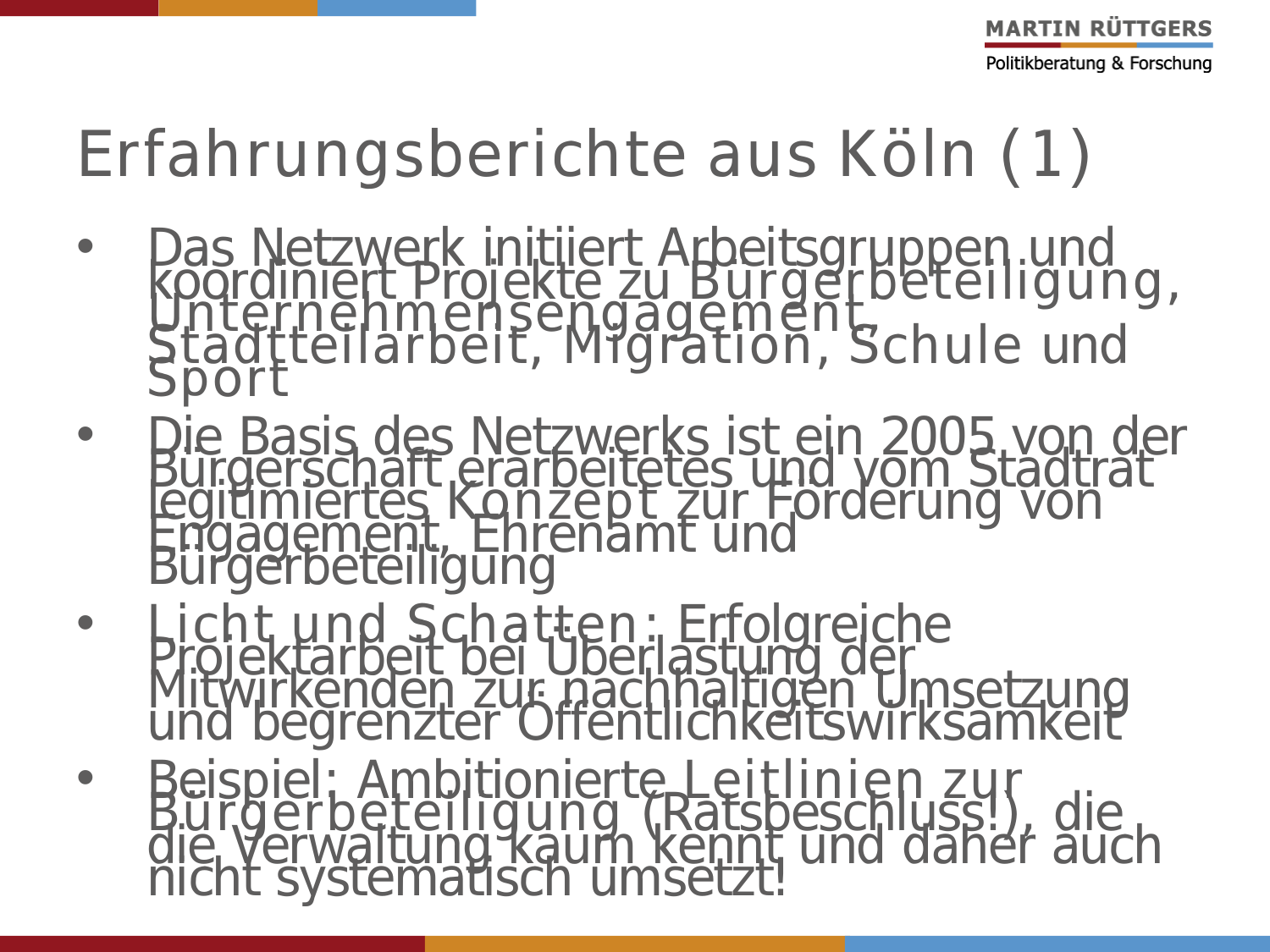

# Erfahrungsberichte aus Köln (1)
Das Netzwerk initiiert Arbeitsgruppen und koordiniert Projekte zu Bürgerbeteiligung, Unternehmensengagement, Stadtteilarbeit, Migration, Schule und Sport
Die Basis des Netzwerks ist ein 2005 von der Bürgerschaft erarbeitetes und vom Stadtrat legitimiertes Konzept zur Förderung von Engagement, Ehrenamt und Bürgerbeteiligung
Licht und Schatten: Erfolgreiche Projektarbeit bei Überlastung der Mitwirkenden zur nachhaltigen Umsetzung und begrenzter Öffentlichkeitswirksamkeit
Beispiel: Ambitionierte Leitlinien zur Bürgerbeteiligung (Ratsbeschluss!), die die Verwaltung kaum kennt und daher auch nicht systematisch umsetzt!